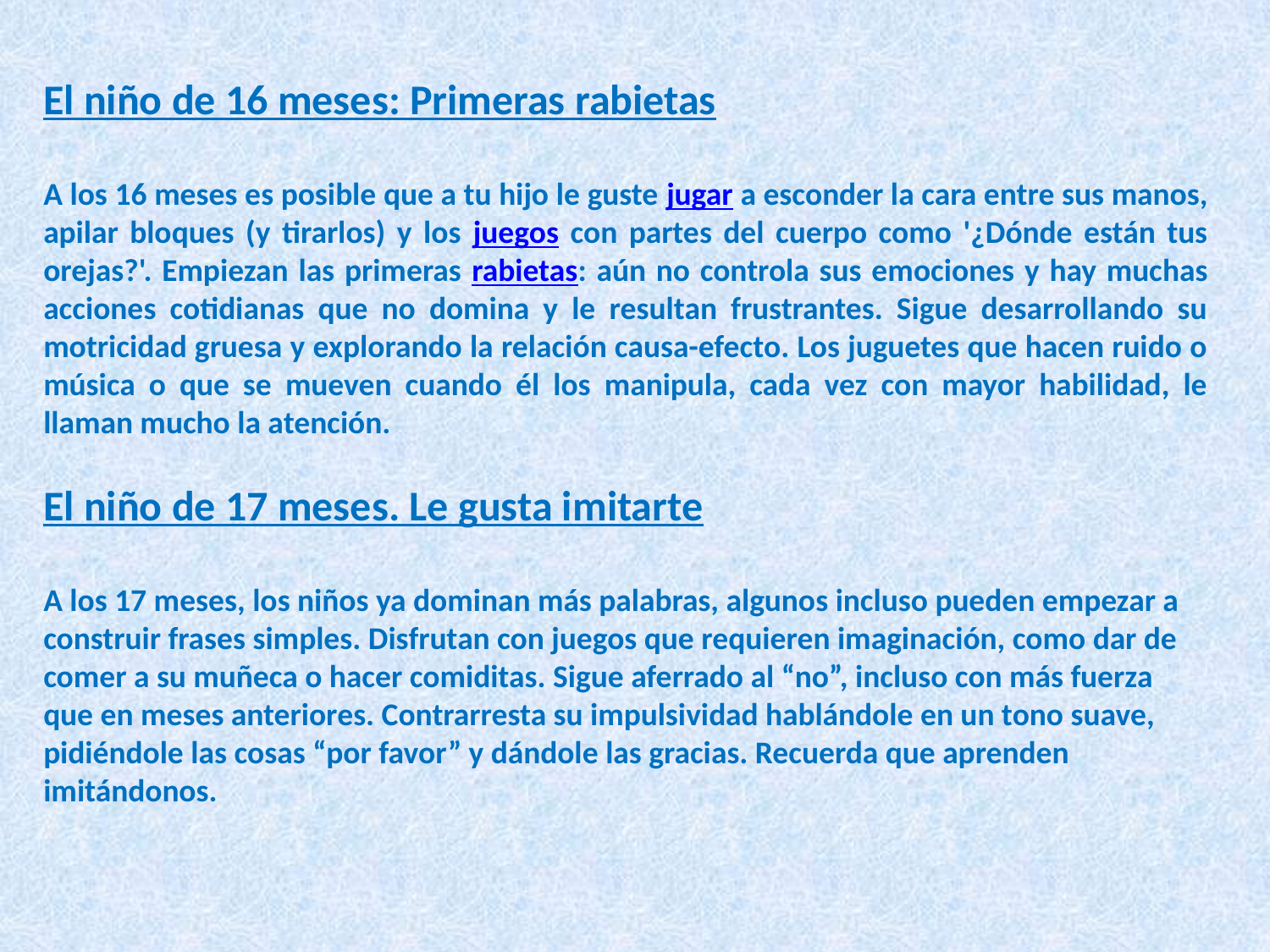

El niño de 16 meses: Primeras rabietas

A los 16 meses es posible que a tu hijo le guste jugar a esconder la cara entre sus manos, apilar bloques (y tirarlos) y los juegos con partes del cuerpo como '¿Dónde están tus orejas?'. Empiezan las primeras rabietas: aún no controla sus emociones y hay muchas acciones cotidianas que no domina y le resultan frustrantes. Sigue desarrollando su motricidad gruesa y explorando la relación causa-efecto. Los juguetes que hacen ruido o música o que se mueven cuando él los manipula, cada vez con mayor habilidad, le llaman mucho la atención.

El niño de 17 meses. Le gusta imitarte

A los 17 meses, los niños ya dominan más palabras, algunos incluso pueden empezar a construir frases simples. Disfrutan con juegos que requieren imaginación, como dar de comer a su muñeca o hacer comiditas. Sigue aferrado al “no”, incluso con más fuerza que en meses anteriores. Contrarresta su impulsividad hablándole en un tono suave, pidiéndole las cosas “por favor” y dándole las gracias. Recuerda que aprenden imitándonos.